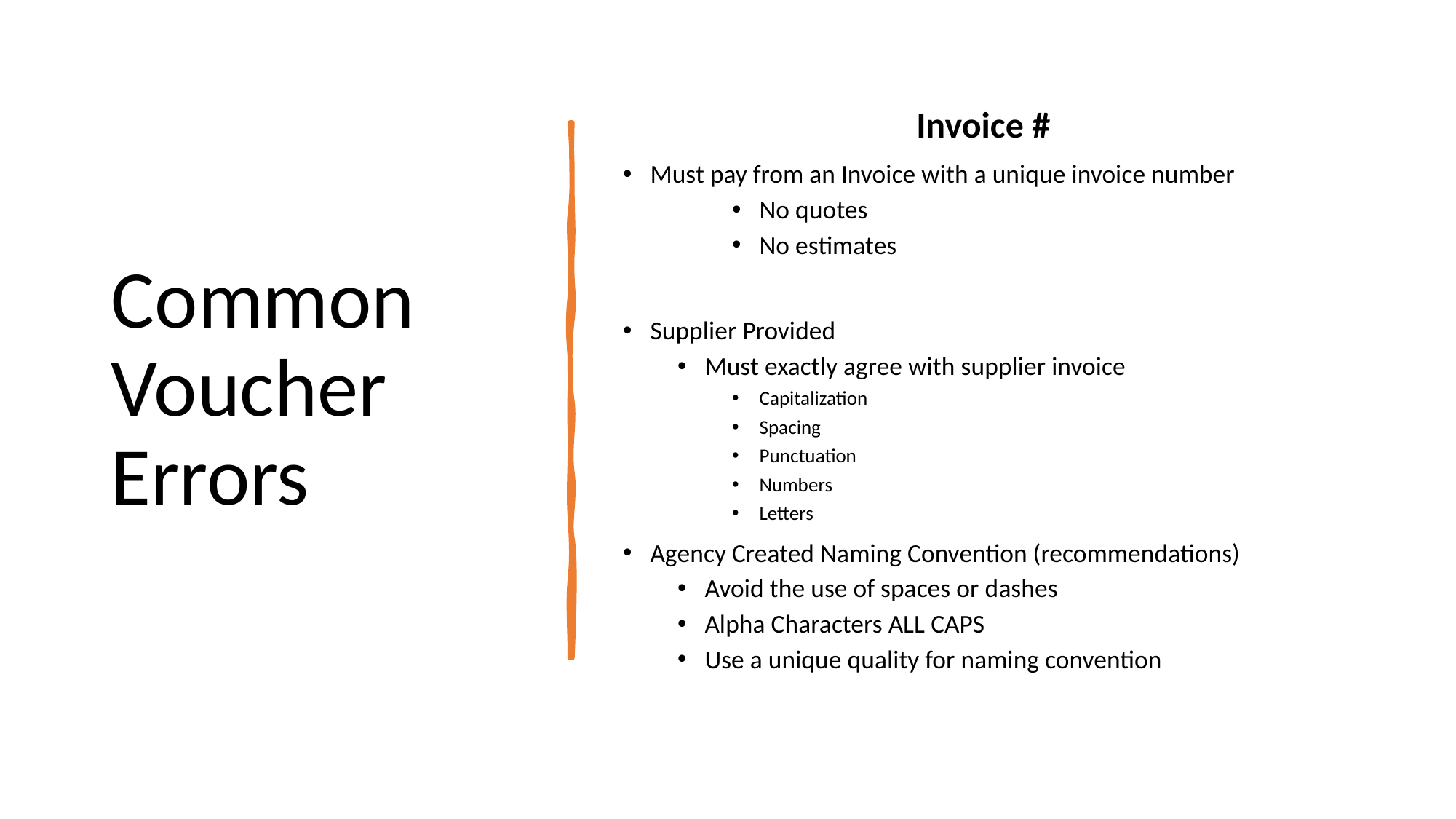

# Common Voucher Errors
Invoice #
Must pay from an Invoice with a unique invoice number
No quotes
No estimates

Supplier Provided
Must exactly agree with supplier invoice
Capitalization
Spacing
Punctuation
Numbers
Letters
Agency Created Naming Convention (recommendations)
Avoid the use of spaces or dashes
Alpha Characters ALL CAPS
Use a unique quality for naming convention